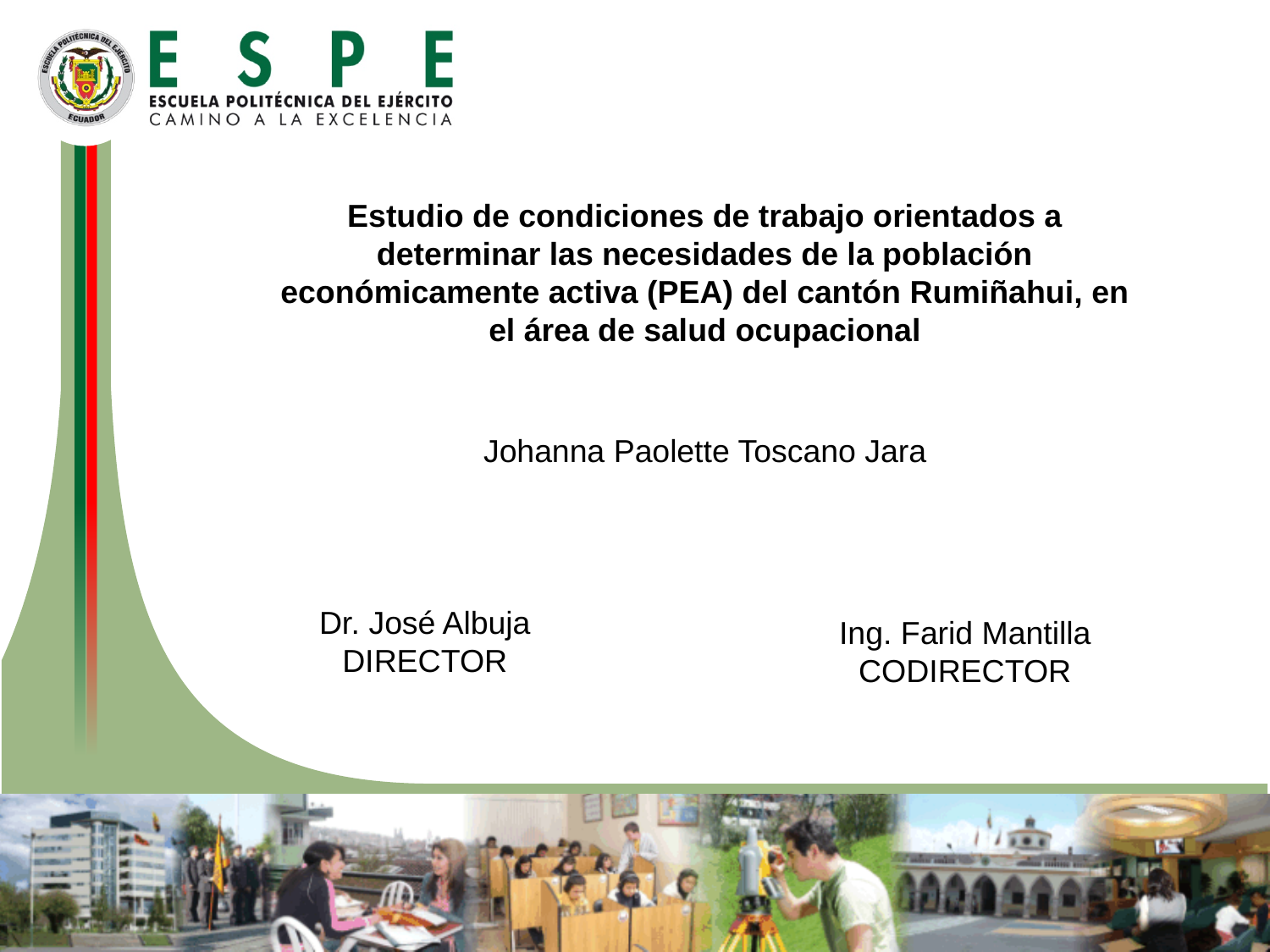

Estudio de condiciones de trabajo orientados a determinar las necesidades de la población económicamente activa (PEA) del cantón Rumiñahui, en el área de salud ocupacional
Johanna Paolette Toscano Jara
Dr. José Albuja
DIRECTOR
Ing. Farid Mantilla
CODIRECTOR